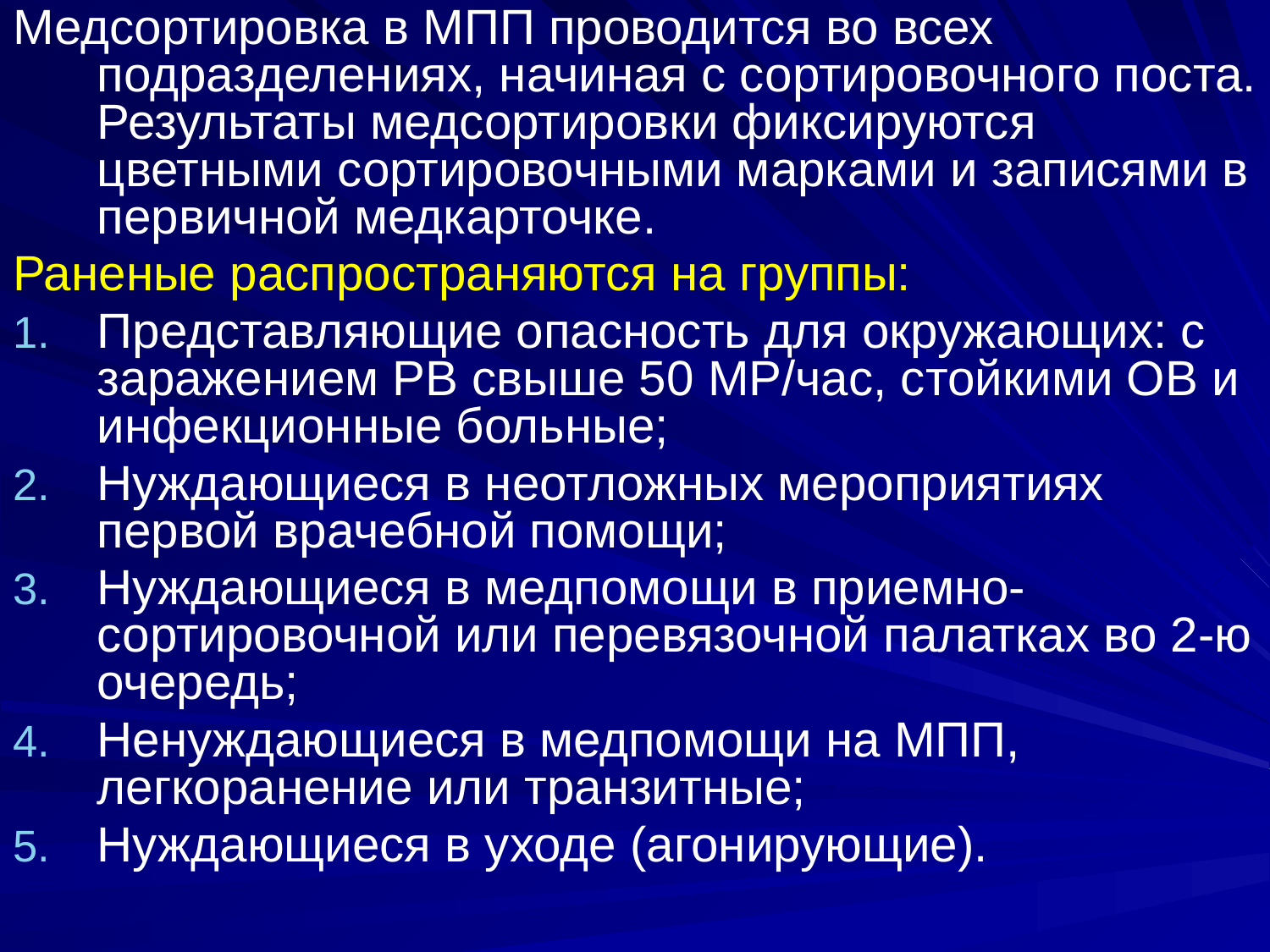

Медсортировка в МПП проводится во всех подразделениях, начиная с сортировочного поста. Результаты медсортировки фиксируются цветными сортировочными марками и записями в первичной медкарточке.
Раненые распространяются на группы:
Представляющие опасность для окружающих: с заражением РВ свыше 50 МР/час, стойкими ОВ и инфекционные больные;
Нуждающиеся в неотложных мероприятиях первой врачебной помощи;
Нуждающиеся в медпомощи в приемно-сортировочной или перевязочной палатках во 2-ю очередь;
Ненуждающиеся в медпомощи на МПП, легкоранение или транзитные;
Нуждающиеся в уходе (агонирующие).